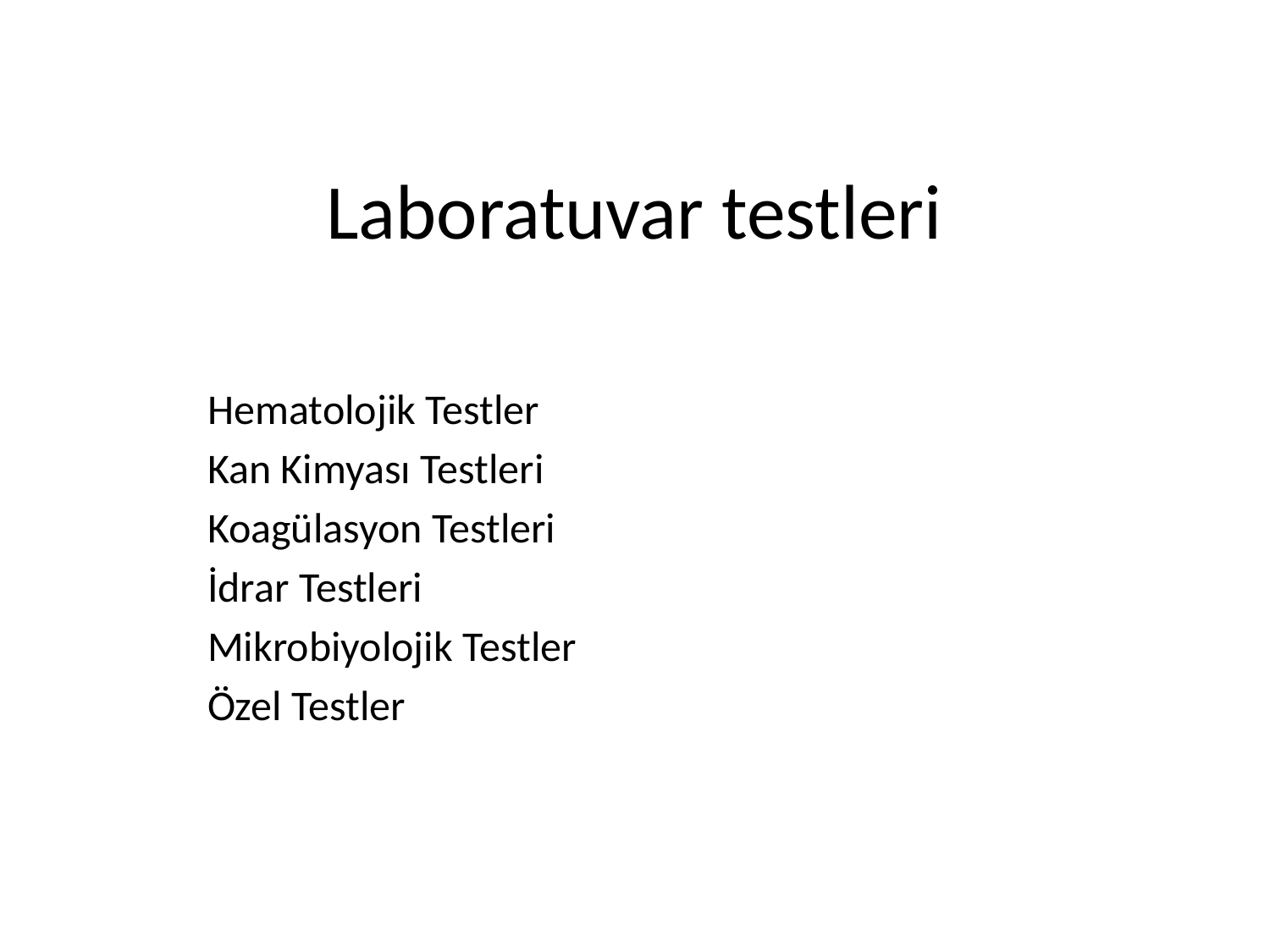

# Laboratuvar testleri
Hematolojik Testler
Kan Kimyası Testleri
Koagülasyon Testleri
İdrar Testleri
Mikrobiyolojik Testler
Özel Testler